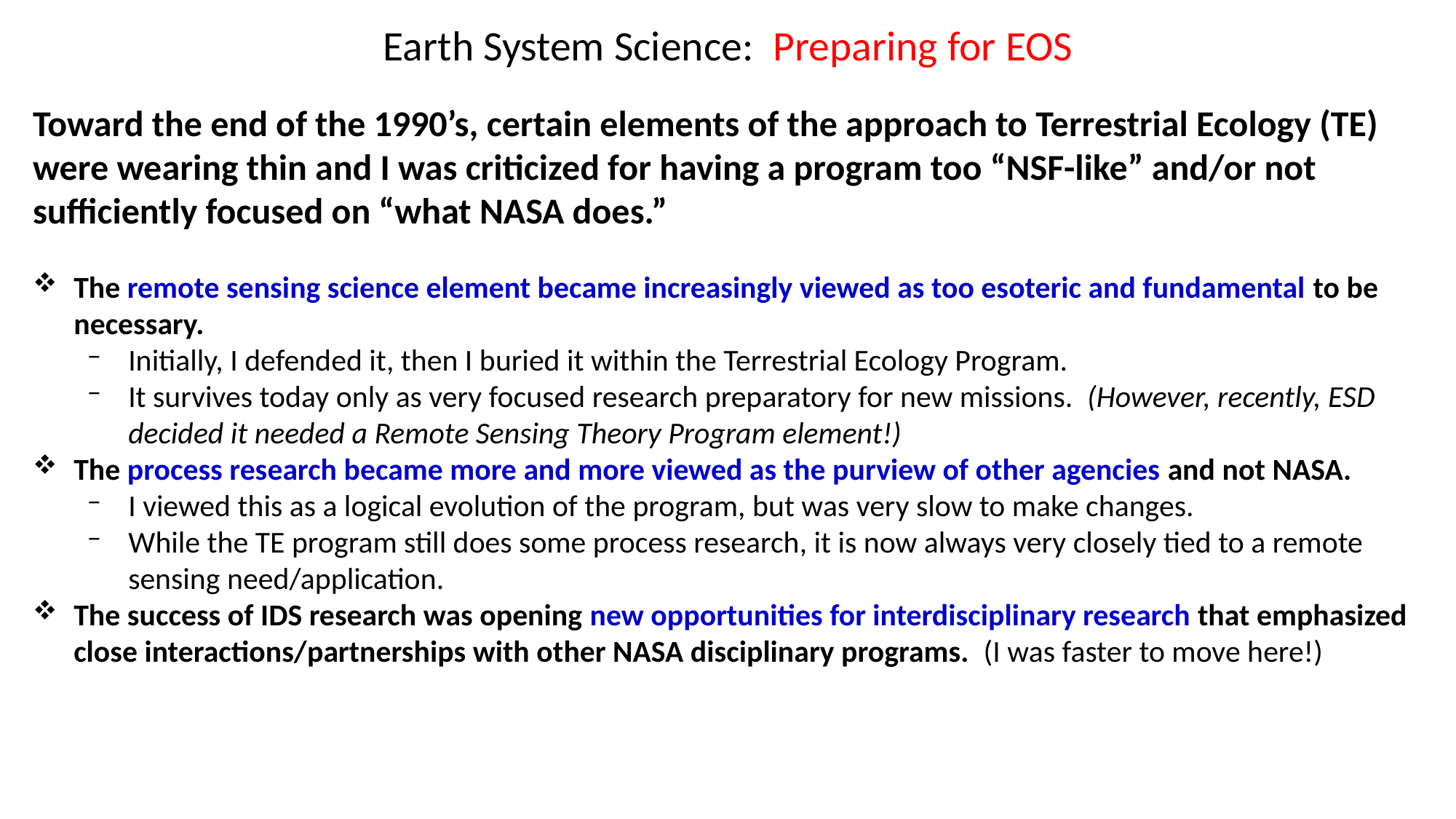

# Earth System Science:  Preparing for EOS
Toward the end of the 1990’s, certain elements of the approach to Terrestrial Ecology (TE) were wearing thin and I was criticized for having a program too “NSF-like” and/or not sufficiently focused on “what NASA does.”

The remote sensing science element became increasingly viewed as too esoteric and fundamental to be necessary.
Initially, I defended it, then I buried it within the Terrestrial Ecology Program.
It survives today only as very focused research preparatory for new missions.  (However, recently, ESD decided it needed a Remote Sensing Theory Program element!)
The process research became more and more viewed as the purview of other agencies and not NASA.
I viewed this as a logical evolution of the program, but was very slow to make changes.
While the TE program still does some process research, it is now always very closely tied to a remote sensing need/application.
The success of IDS research was opening new opportunities for interdisciplinary research that emphasized close interactions/partnerships with other NASA disciplinary programs.  (I was faster to move here!)